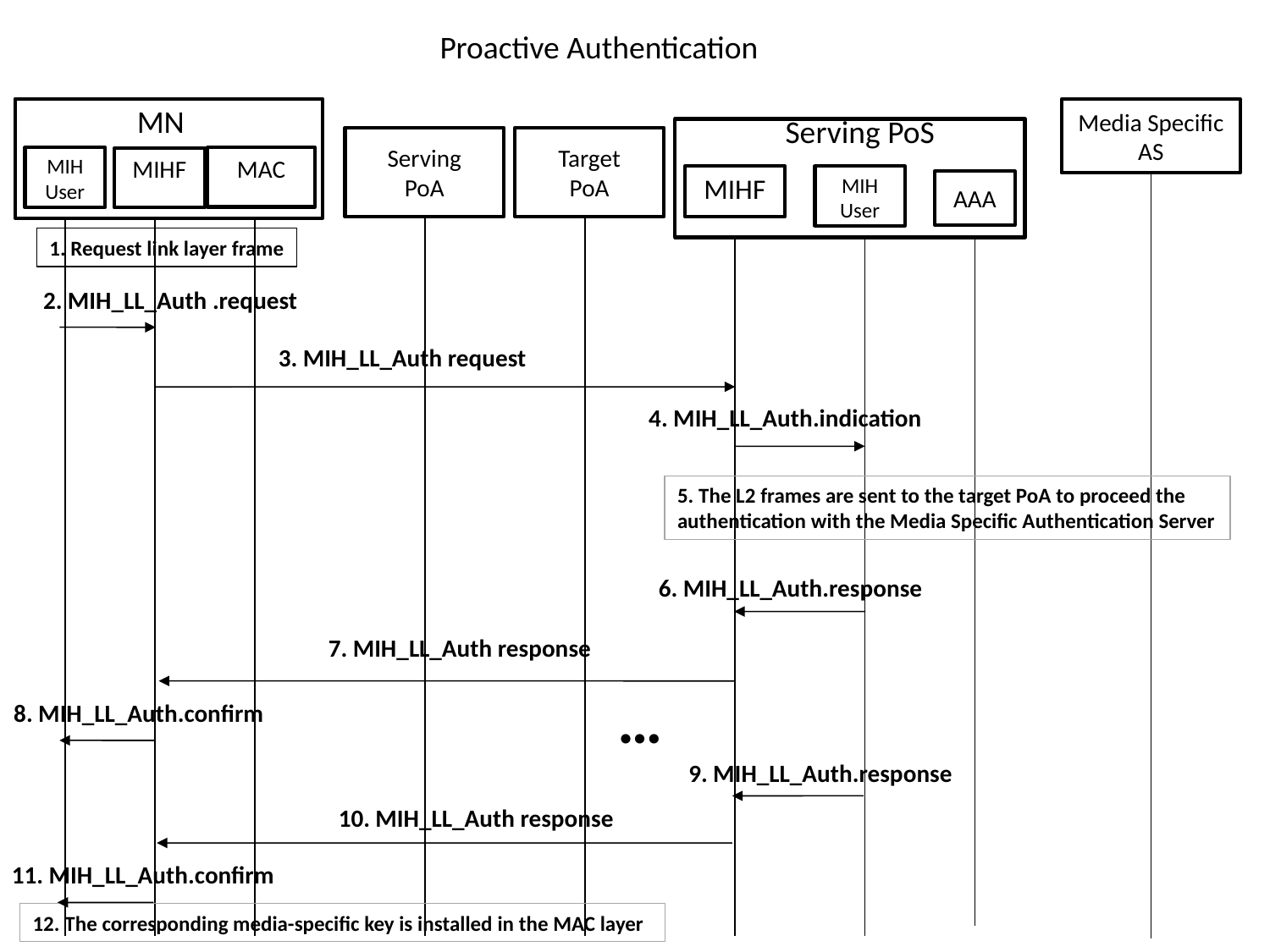

Proactive Authentication
MN

Media Specific
AS
Serving PoS

Serving
PoA
Target
PoA
MIH User
MAC
MIHF
MIHF
MIH User
AAA
1. Request link layer frame
2. MIH_LL_Auth .request

3. MIH_LL_Auth request

4. MIH_LL_Auth.indication

5. The L2 frames are sent to the target PoA to proceed the authentication with the Media Specific Authentication Server
6. MIH_LL_Auth.response

7. MIH_LL_Auth response
…

8. MIH_LL_Auth.confirm

9. MIH_LL_Auth.response
10. MIH_LL_Auth response

11. MIH_LL_Auth.confirm

12. The corresponding media-specific key is installed in the MAC layer